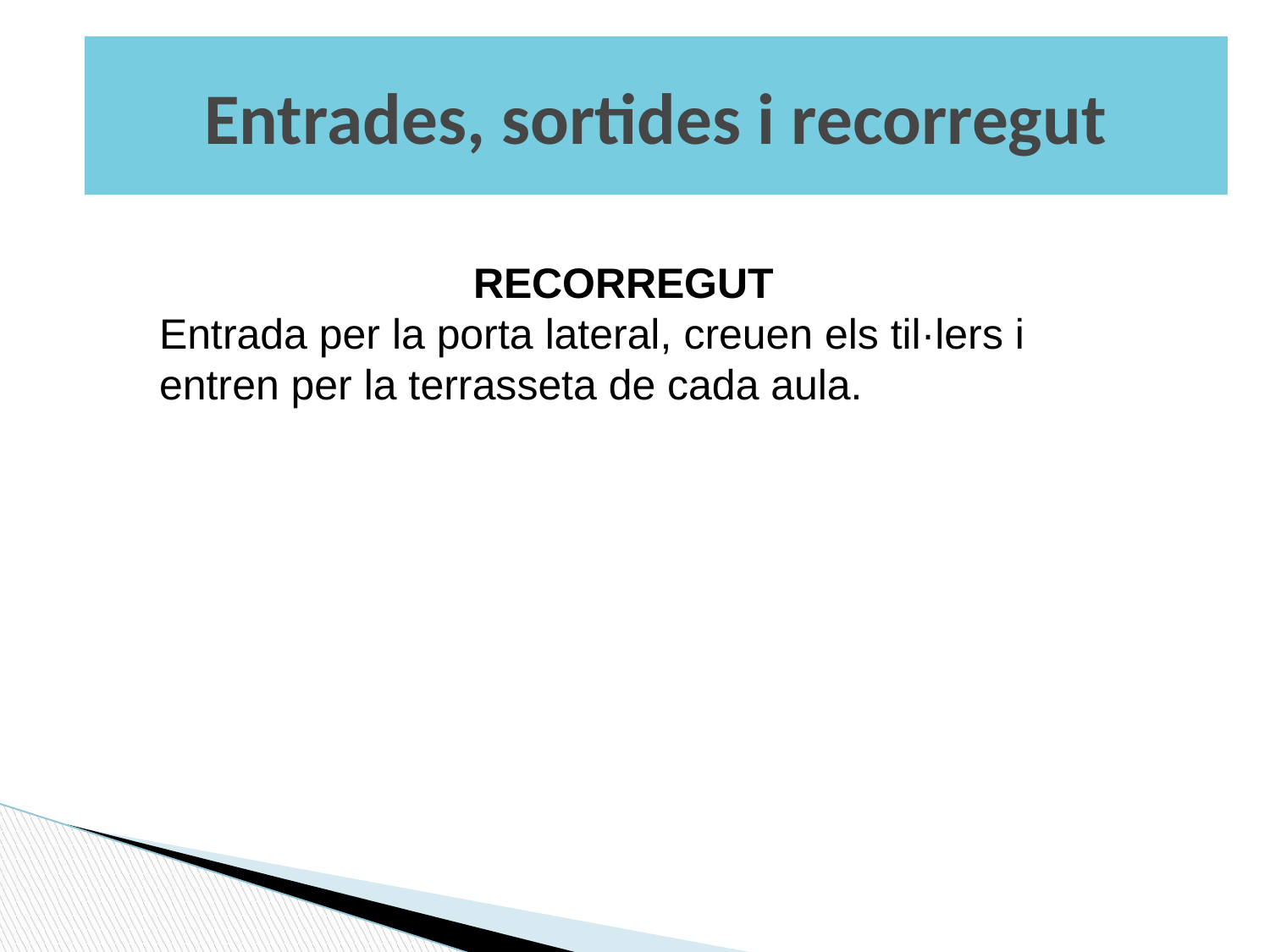

Entrades, sortides i recorregut

RECORREGUT
Entrada per la porta lateral, creuen els til·lers i entren per la terrasseta de cada aula.